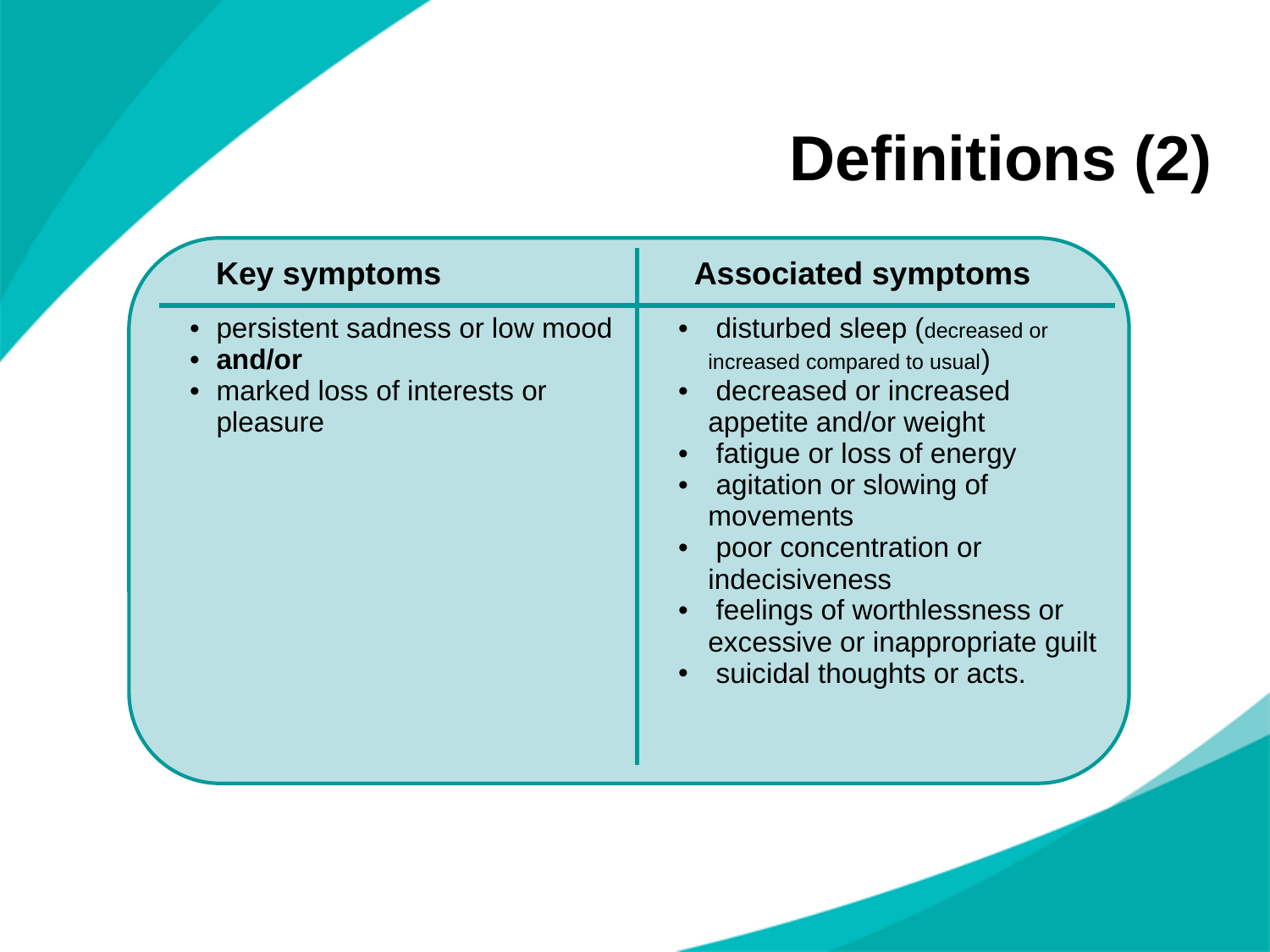

Definitions (2)
| Key symptoms | Associated symptoms |
| --- | --- |
| persistent sadness or low mood and/or marked loss of interests or pleasure | disturbed sleep (decreased or increased compared to usual) decreased or increased appetite and/or weight fatigue or loss of energy agitation or slowing of movements poor concentration or indecisiveness feelings of worthlessness or excessive or inappropriate guilt suicidal thoughts or acts. |